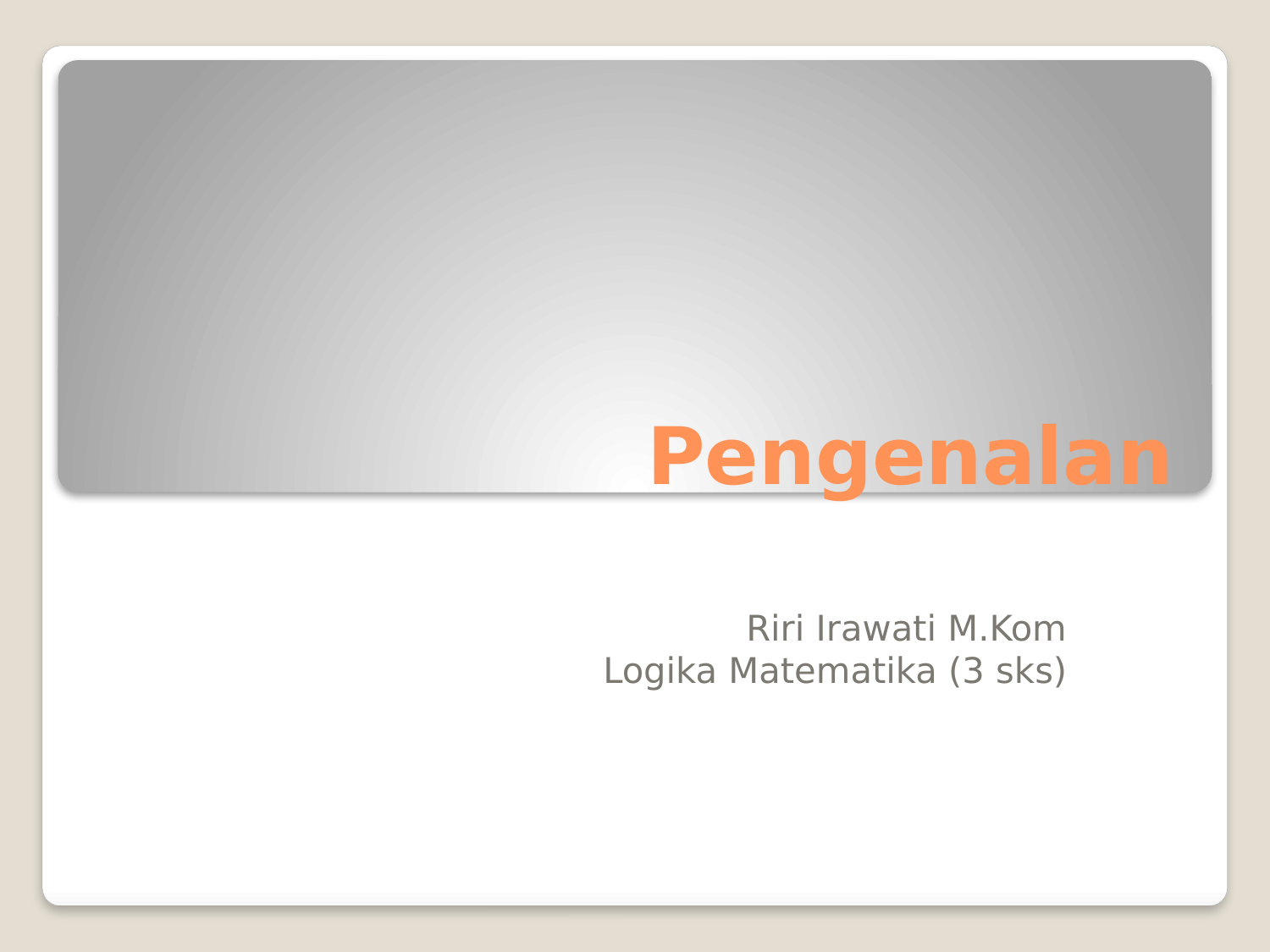

# Pengenalan
Riri Irawati M.Kom
Logika Matematika (3 sks)